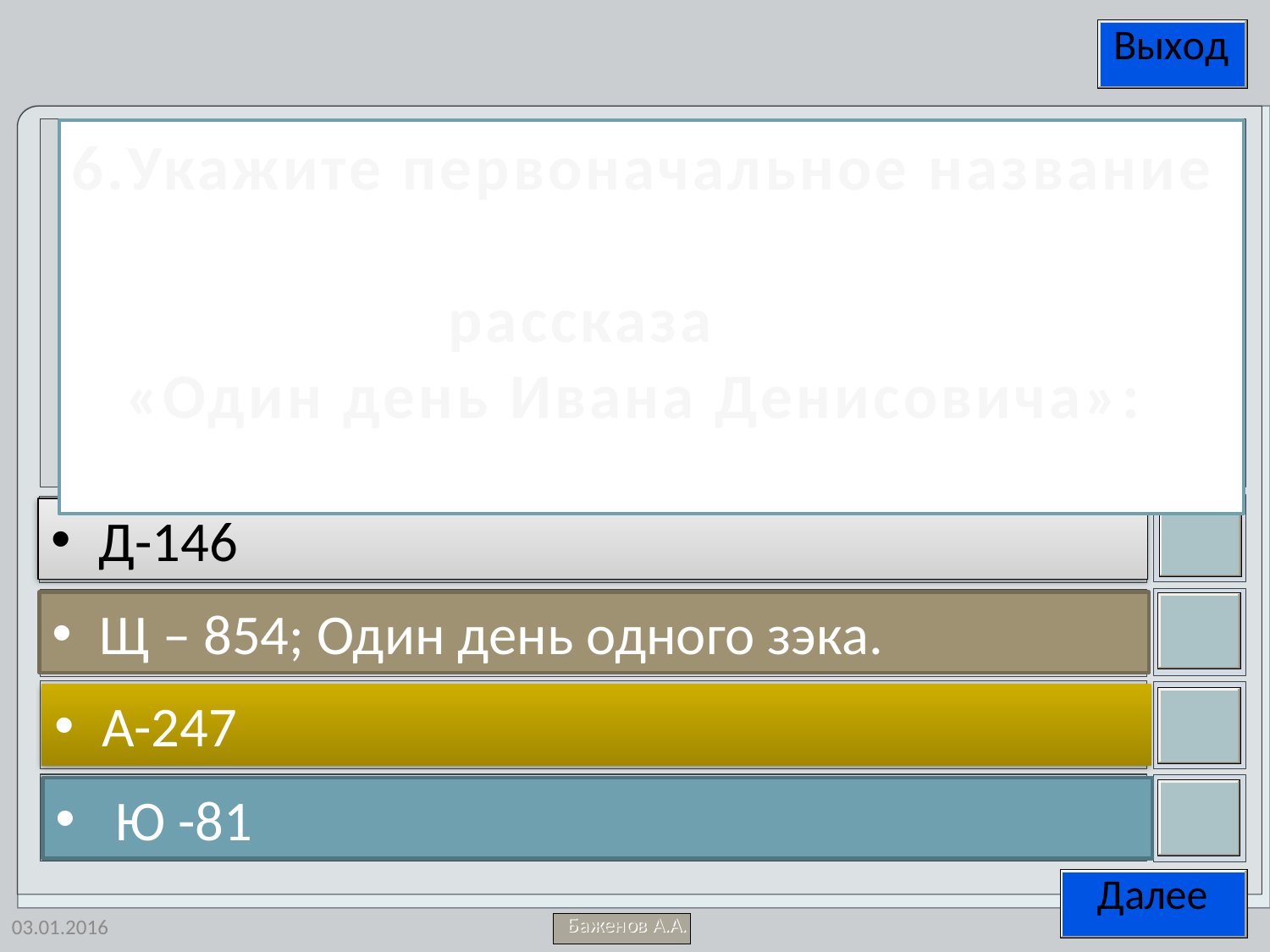

6.Укажите первоначальное название
                     рассказа
   «Один день Ивана Денисовича»:

Д-146

Щ – 854; Один день одного зэка.

А-247

 Ю -81

03.01.2016